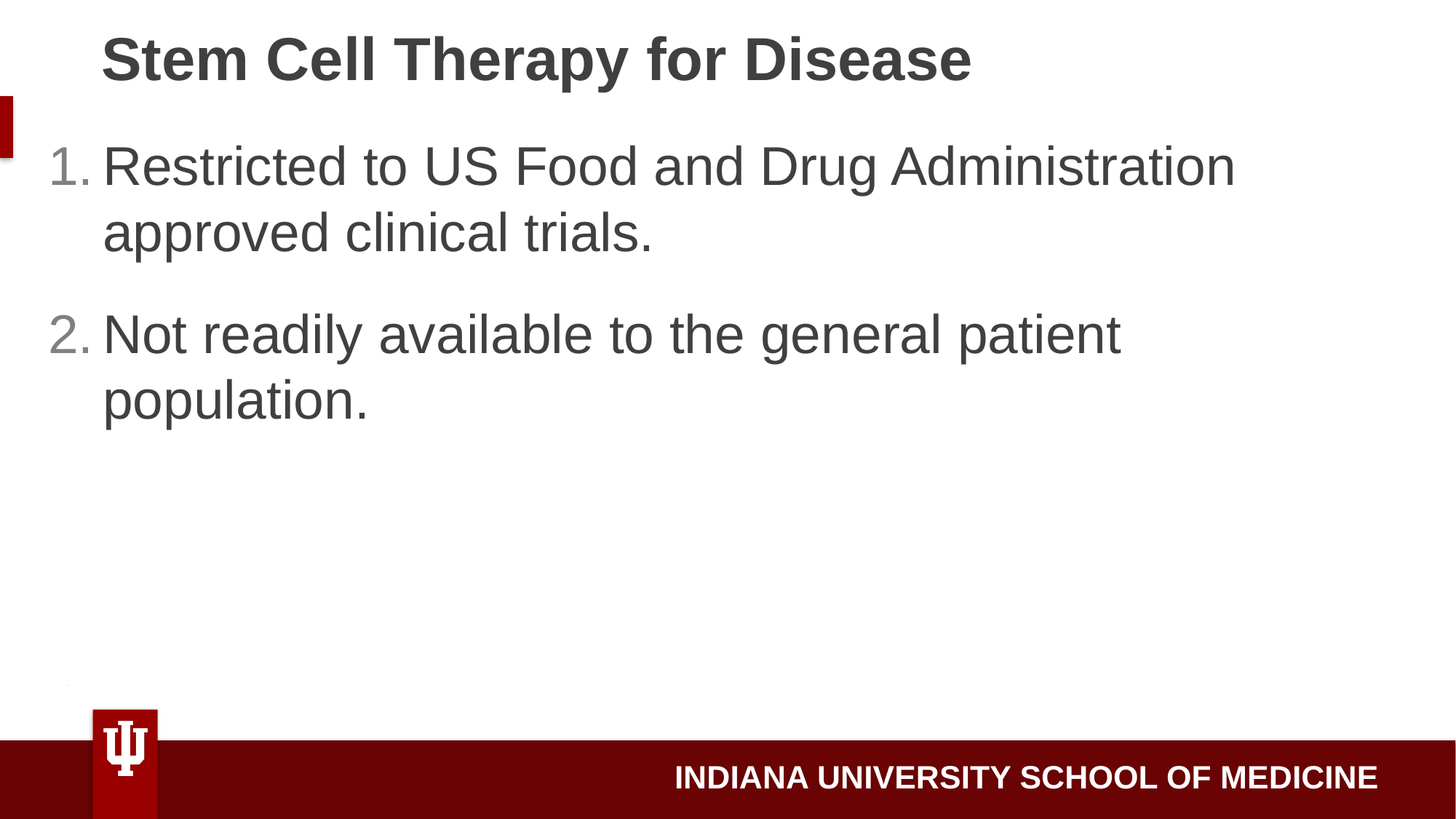

# Stem Cell Therapy for Disease
Restricted to US Food and Drug Administration approved clinical trials.
Not readily available to the general patient population.